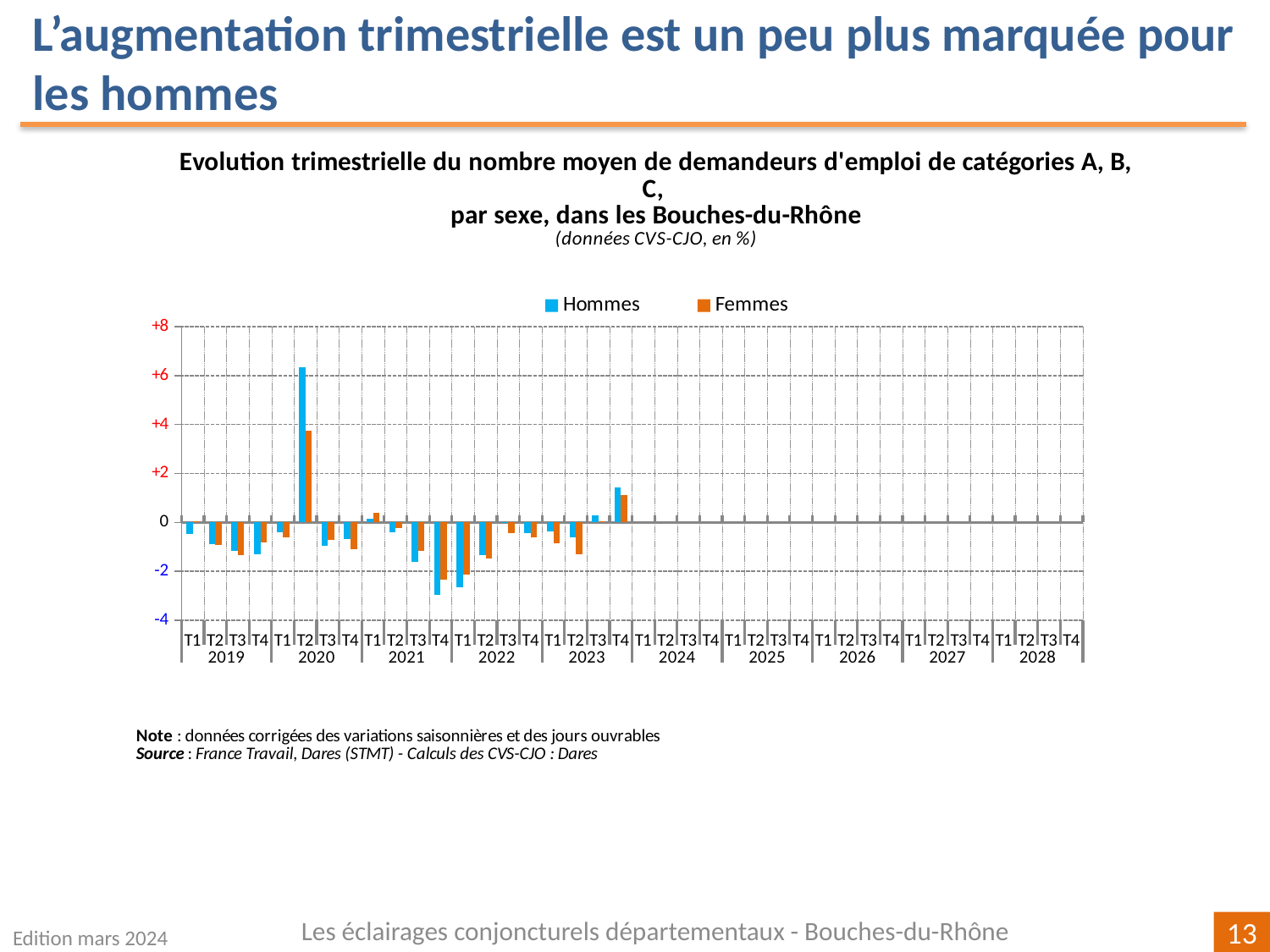

L’augmentation trimestrielle est un peu plus marquée pour les hommes

[unsupported chart]

Les éclairages conjoncturels départementaux - Bouches-du-Rhône
Edition mars 2024
13